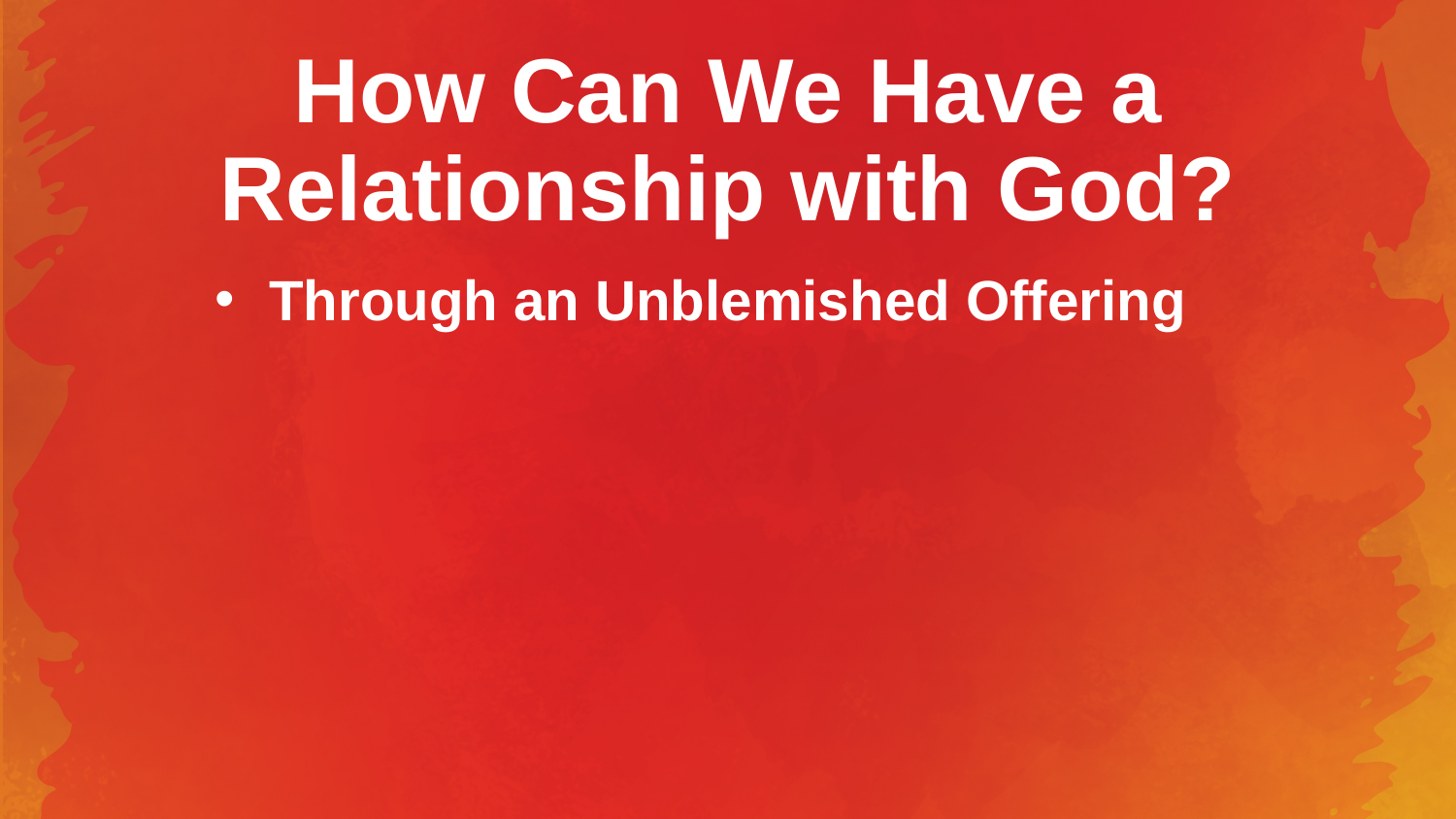

# How Can We Have a Relationship with God?
Through an Unblemished Offering